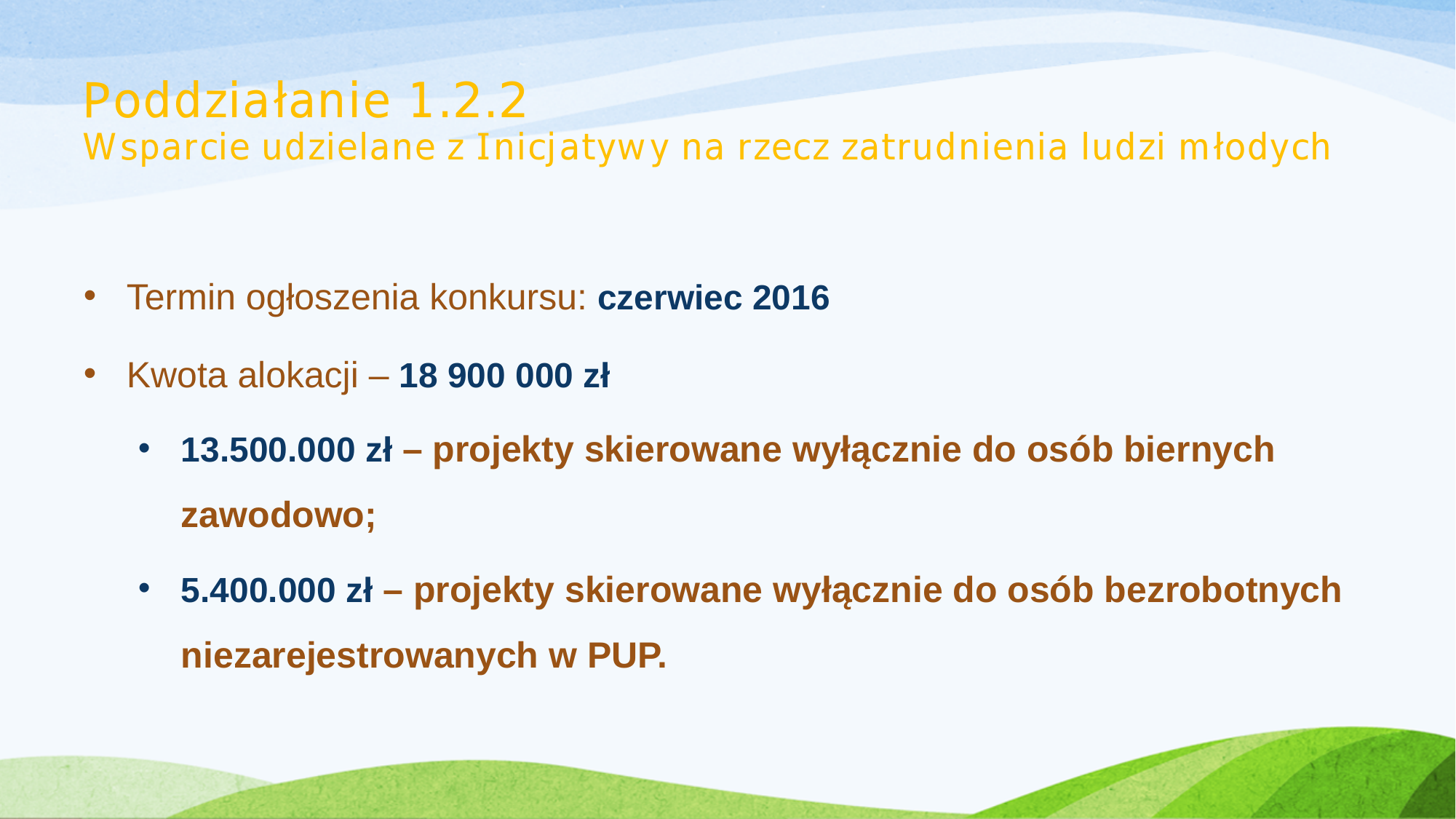

# Poddziałanie 1.2.2 Wsparcie udzielane z Inicjatywy na rzecz zatrudnienia ludzi młodych
Termin ogłoszenia konkursu: czerwiec 2016
Kwota alokacji – 18 900 000 zł
13.500.000 zł – projekty skierowane wyłącznie do osób biernych zawodowo;
5.400.000 zł – projekty skierowane wyłącznie do osób bezrobotnych niezarejestrowanych w PUP.